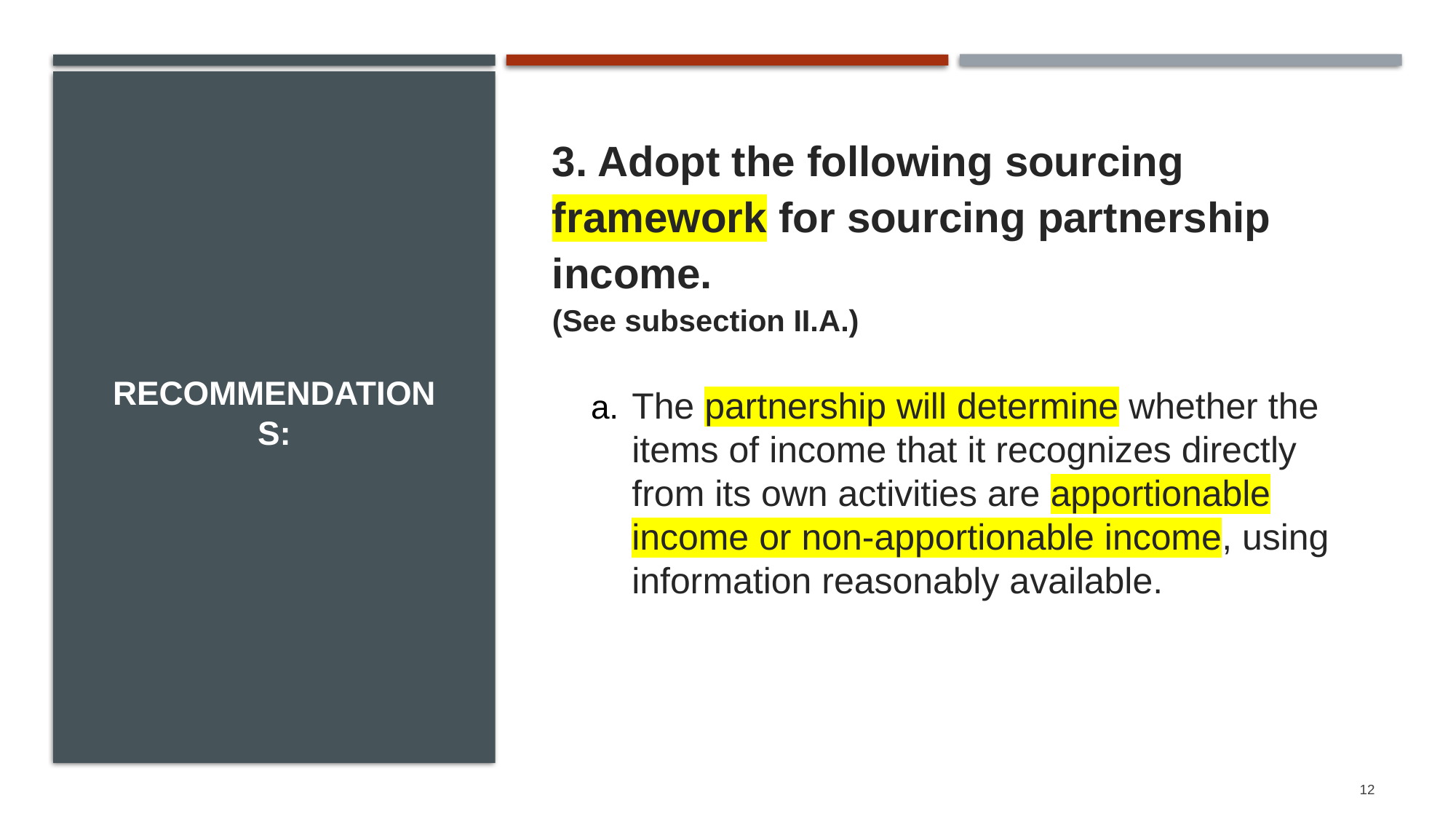

3. Adopt the following sourcing framework for sourcing partnership income.
(See subsection II.A.)
The partnership will determine whether the items of income that it recognizes directly from its own activities are apportionable income or non-apportionable income, using information reasonably available.
# Recommendations:
12